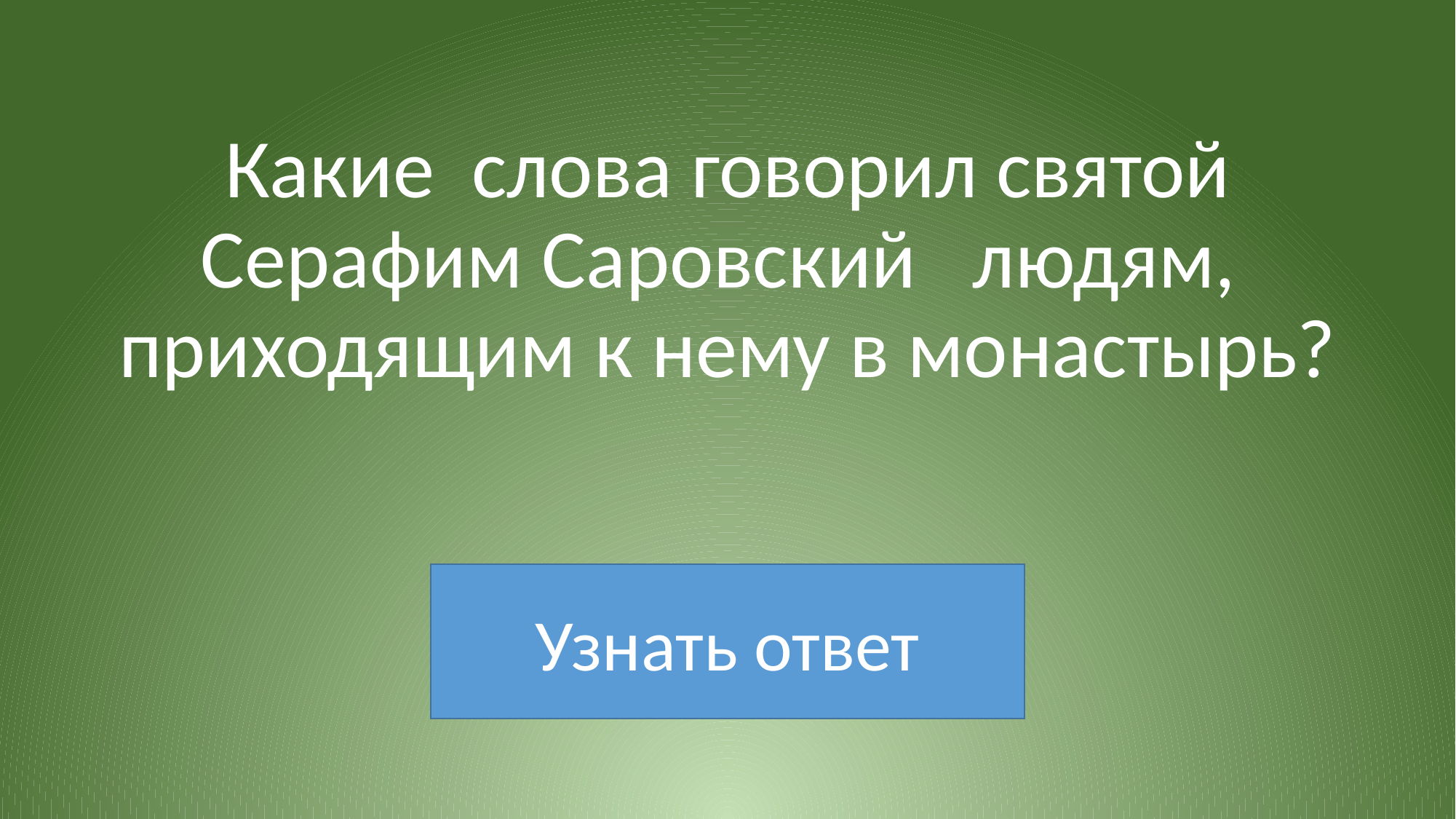

# Какие  слова говорил святой Серафим Саровский   людям, приходящим к нему в монастырь?